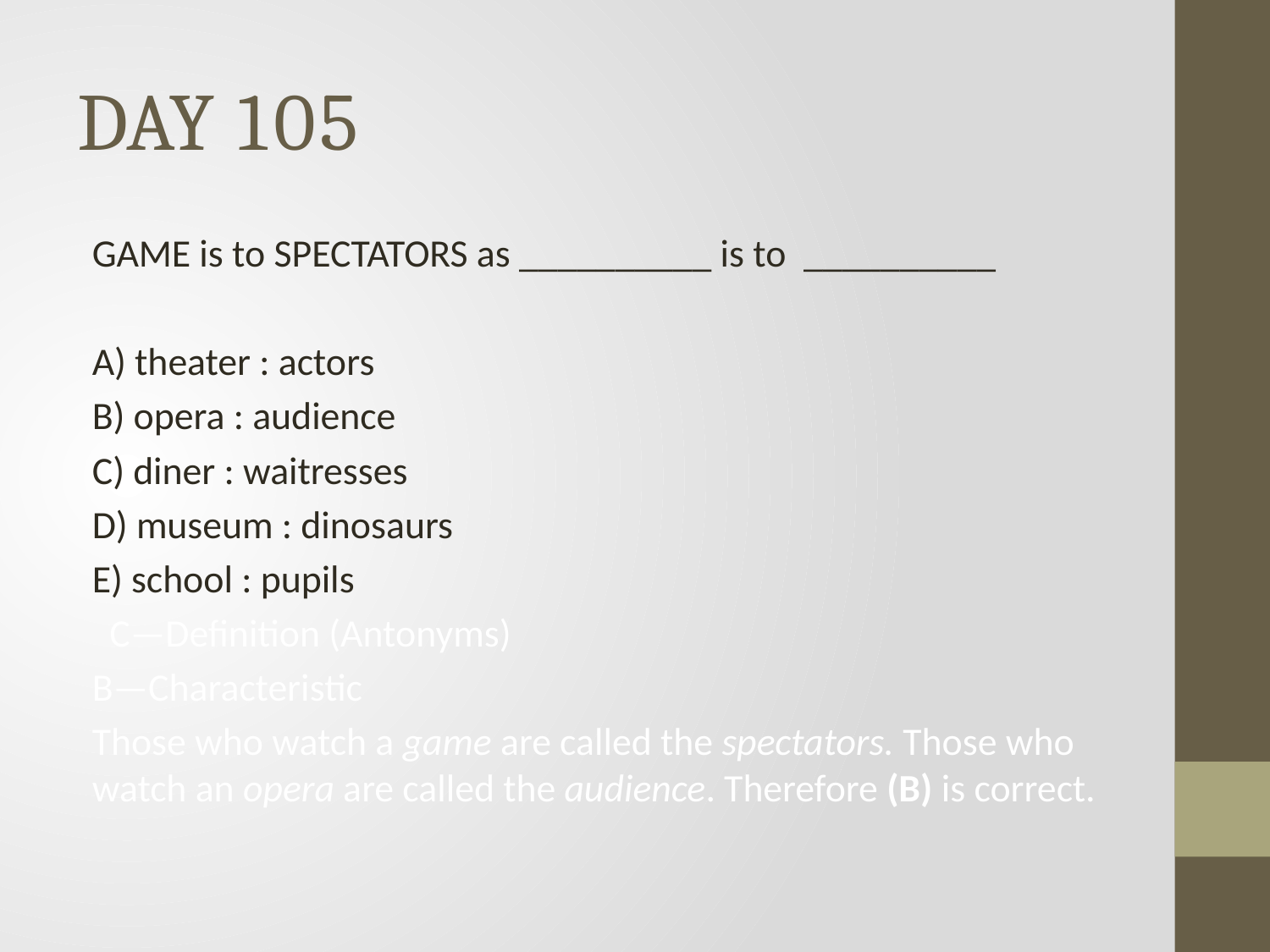

# DAY 105
GAME is to SPECTATORS as __________ is to  __________

A) theater : actors
B) opera : audience
C) diner : waitresses
D) museum : dinosaurs
E) school : pupils
  C—Definition (Antonyms)
B—Characteristic
Those who watch a game are called the spectators. Those who watch an opera are called the audience. Therefore (B) is correct.